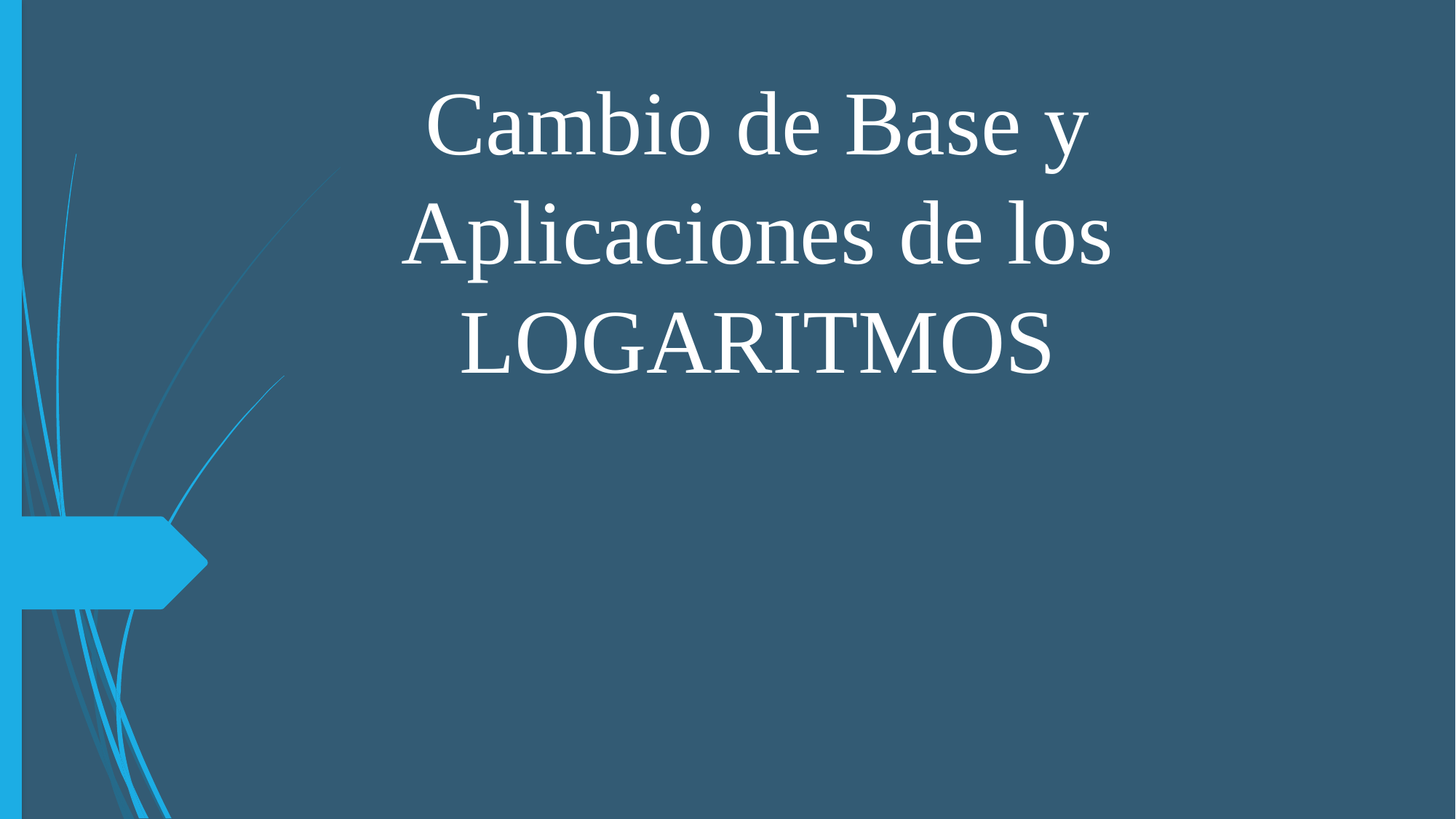

# Cambio de Base y Aplicaciones de los LOGARITMOS